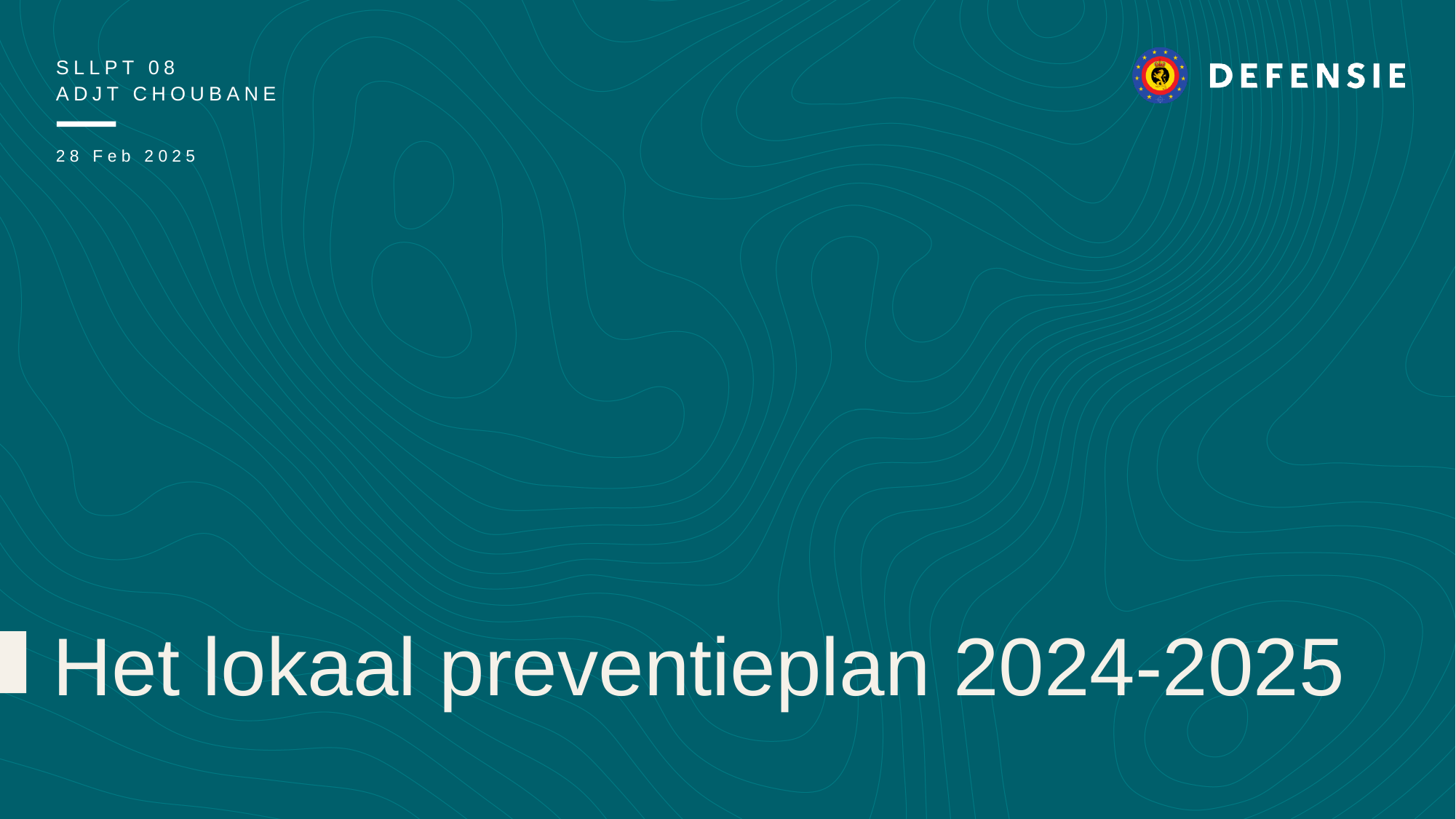

SLLPT 08
Adjt Choubane
28 Feb 2025
Het lokaal preventieplan 2024-2025